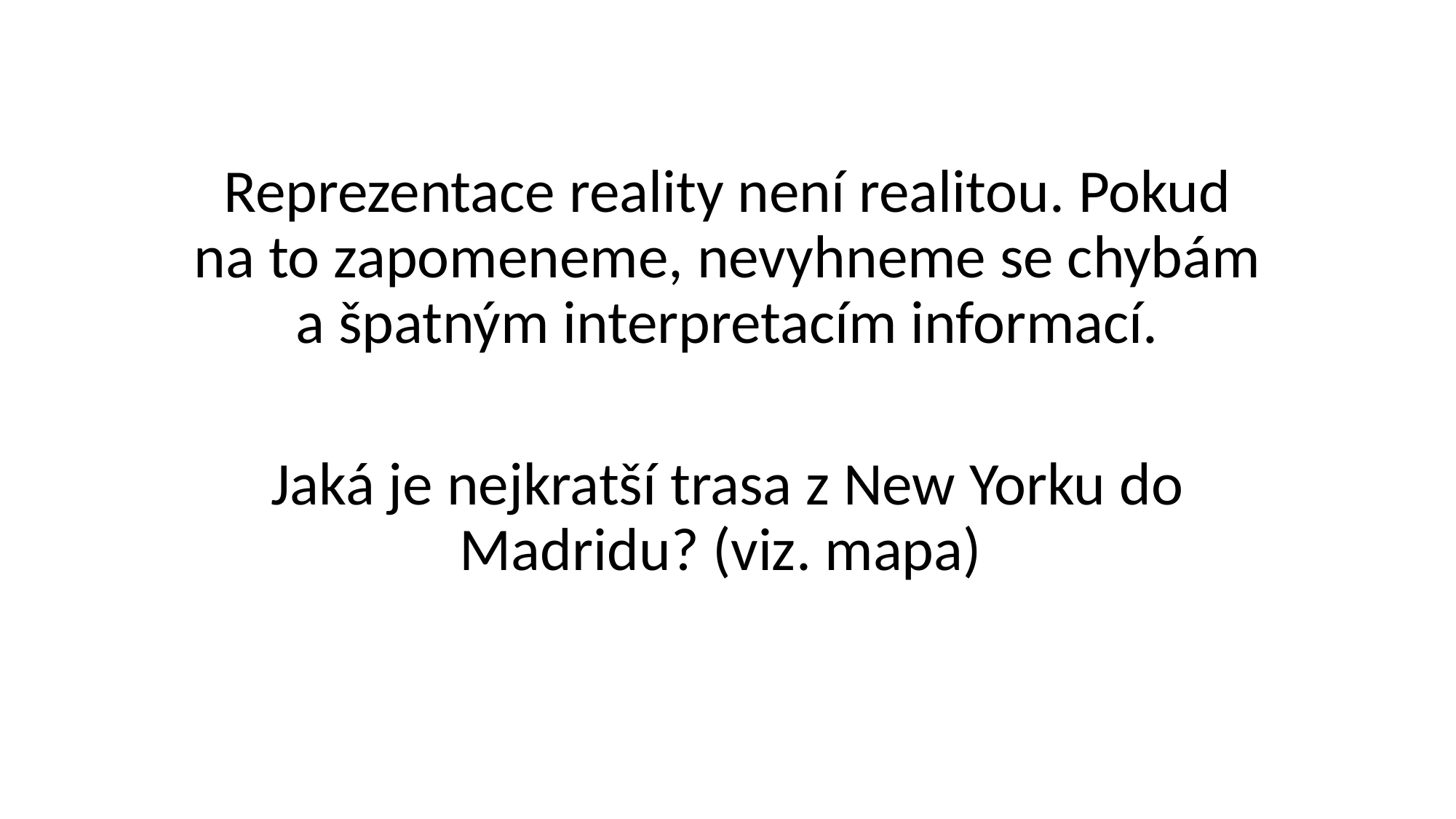

Reprezentace reality není realitou. Pokud na to zapomeneme, nevyhneme se chybám a špatným interpretacím informací.

Jaká je nejkratší trasa z New Yorku do Madridu? (viz. mapa)
27